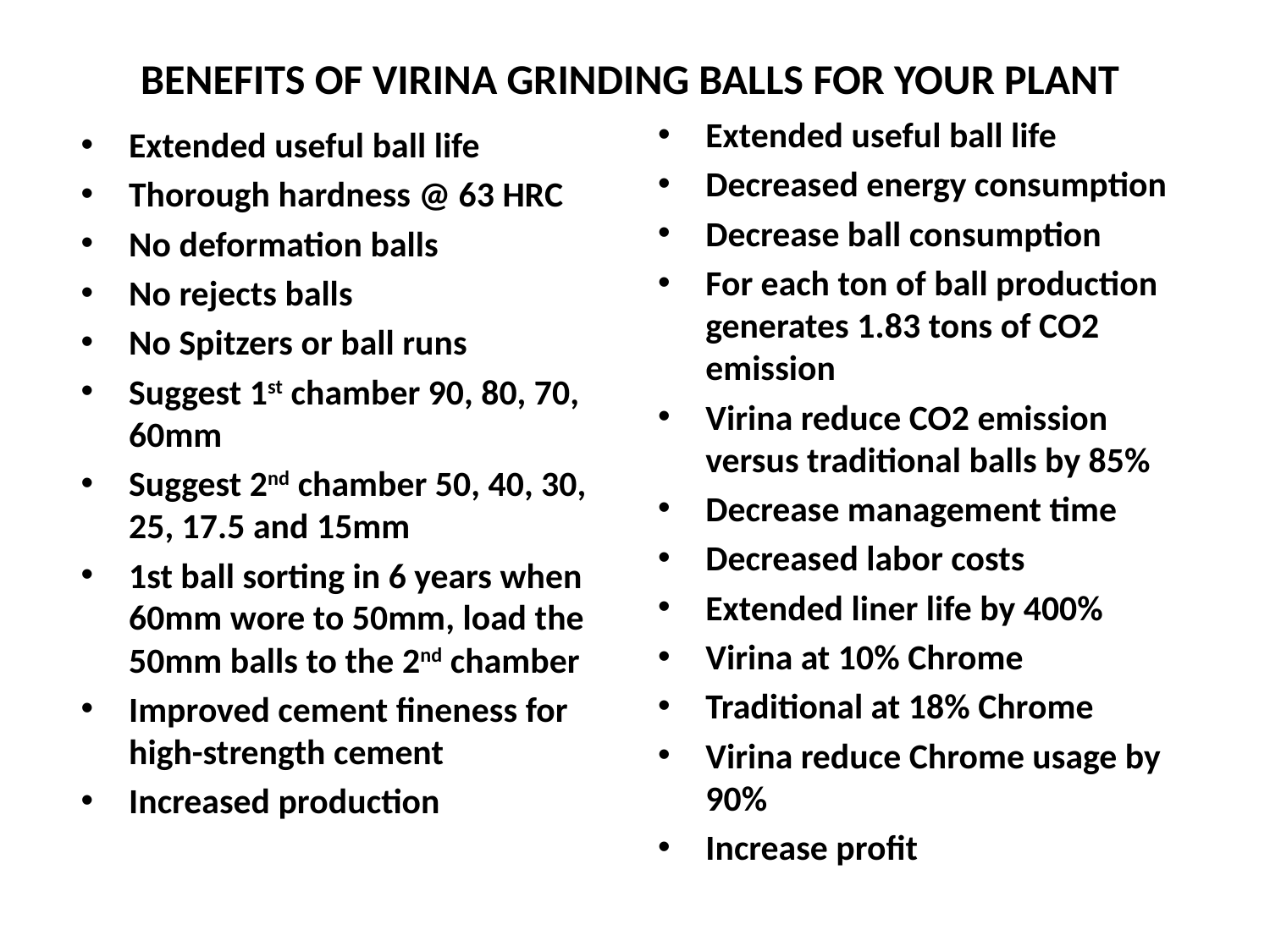

# BENEFITS OF VIRINA GRINDING BALLS FOR YOUR PLANT
Extended useful ball life
Decreased energy consumption
Decrease ball consumption
For each ton of ball production generates 1.83 tons of CO2 emission
Virina reduce CO2 emission versus traditional balls by 85%
Decrease management time
Decreased labor costs
Extended liner life by 400%
Virina at 10% Chrome
Traditional at 18% Chrome
Virina reduce Chrome usage by 90%
Increase profit

Extended useful ball life
Thorough hardness @ 63 HRC
No deformation balls
No rejects balls
No Spitzers or ball runs
Suggest 1st chamber 90, 80, 70, 60mm
Suggest 2nd chamber 50, 40, 30, 25, 17.5 and 15mm
1st ball sorting in 6 years when 60mm wore to 50mm, load the 50mm balls to the 2nd chamber
Improved cement fineness for high-strength cement
Increased production